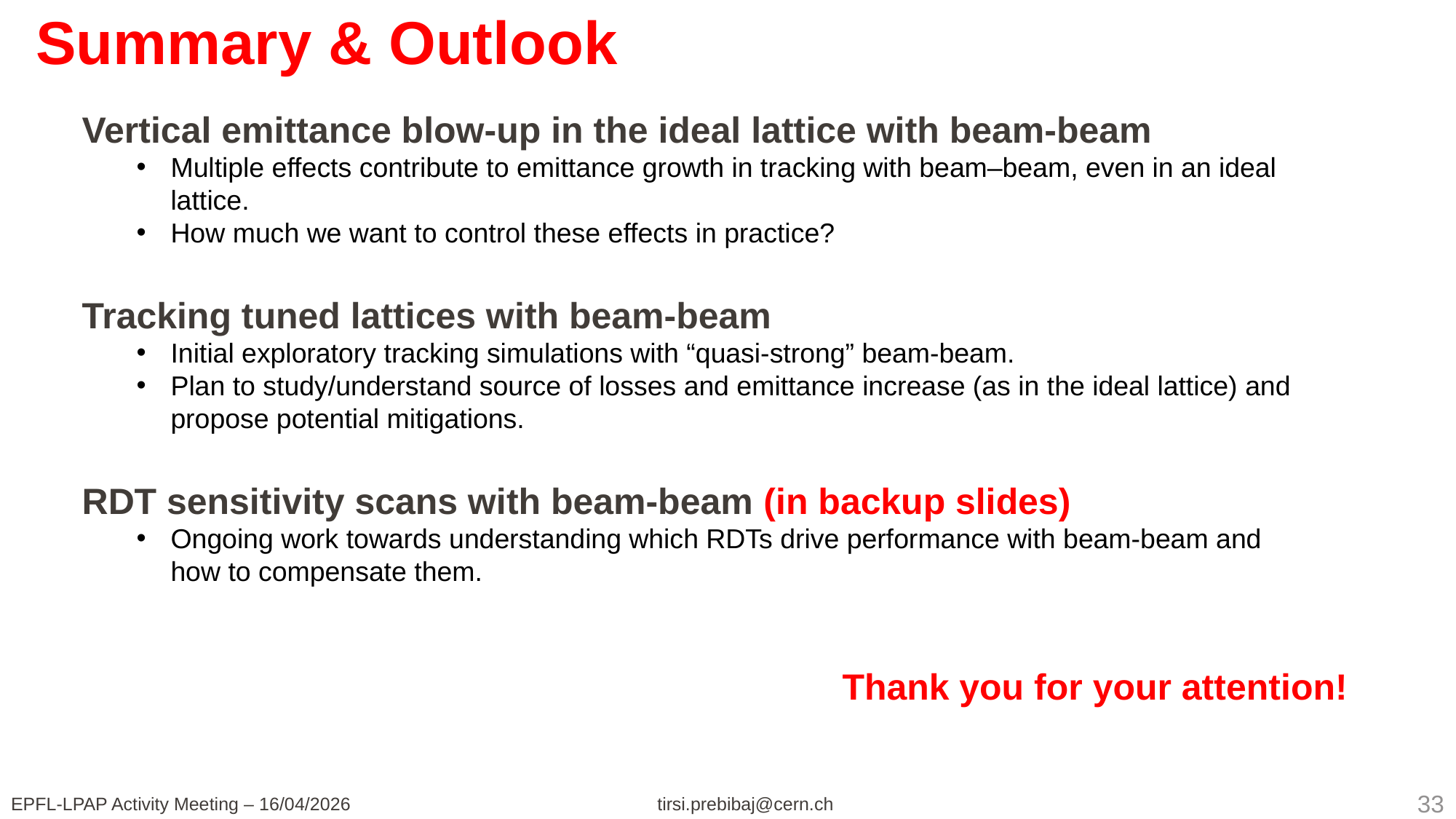

# Summary & Outlook
Vertical emittance blow-up in the ideal lattice with beam-beam
Multiple effects contribute to emittance growth in tracking with beam–beam, even in an ideal lattice.
How much we want to control these effects in practice?

Tracking tuned lattices with beam-beam
Initial exploratory tracking simulations with “quasi-strong” beam-beam.
Plan to study/understand source of losses and emittance increase (as in the ideal lattice) and propose potential mitigations.

RDT sensitivity scans with beam-beam (in backup slides)
Ongoing work towards understanding which RDTs drive performance with beam-beam and how to compensate them.

Thank you for your attention!
33